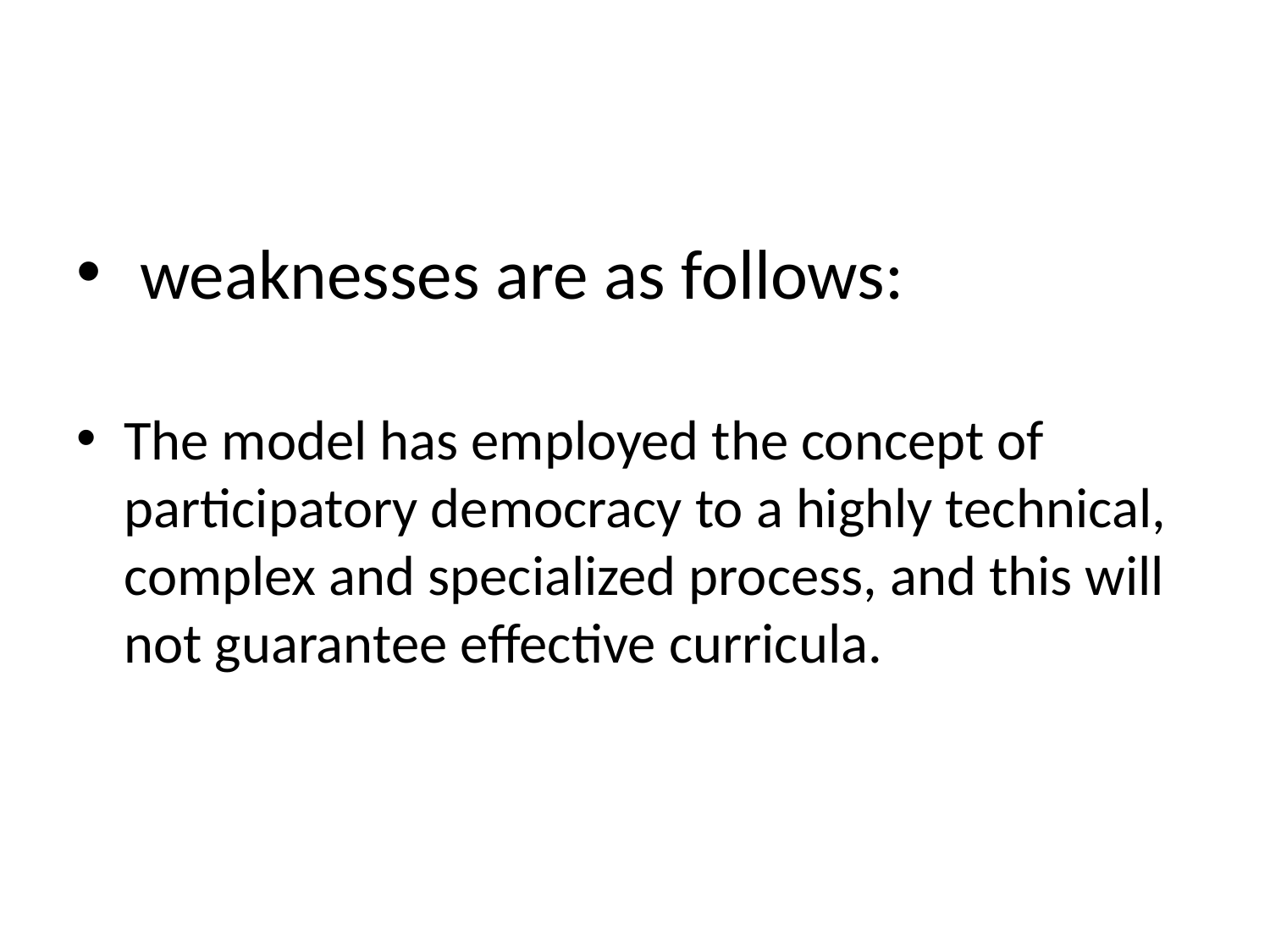

weaknesses are as follows:

The model has employed the concept of participatory democracy to a highly technical, complex and specialized process, and this will not guarantee effective curricula.